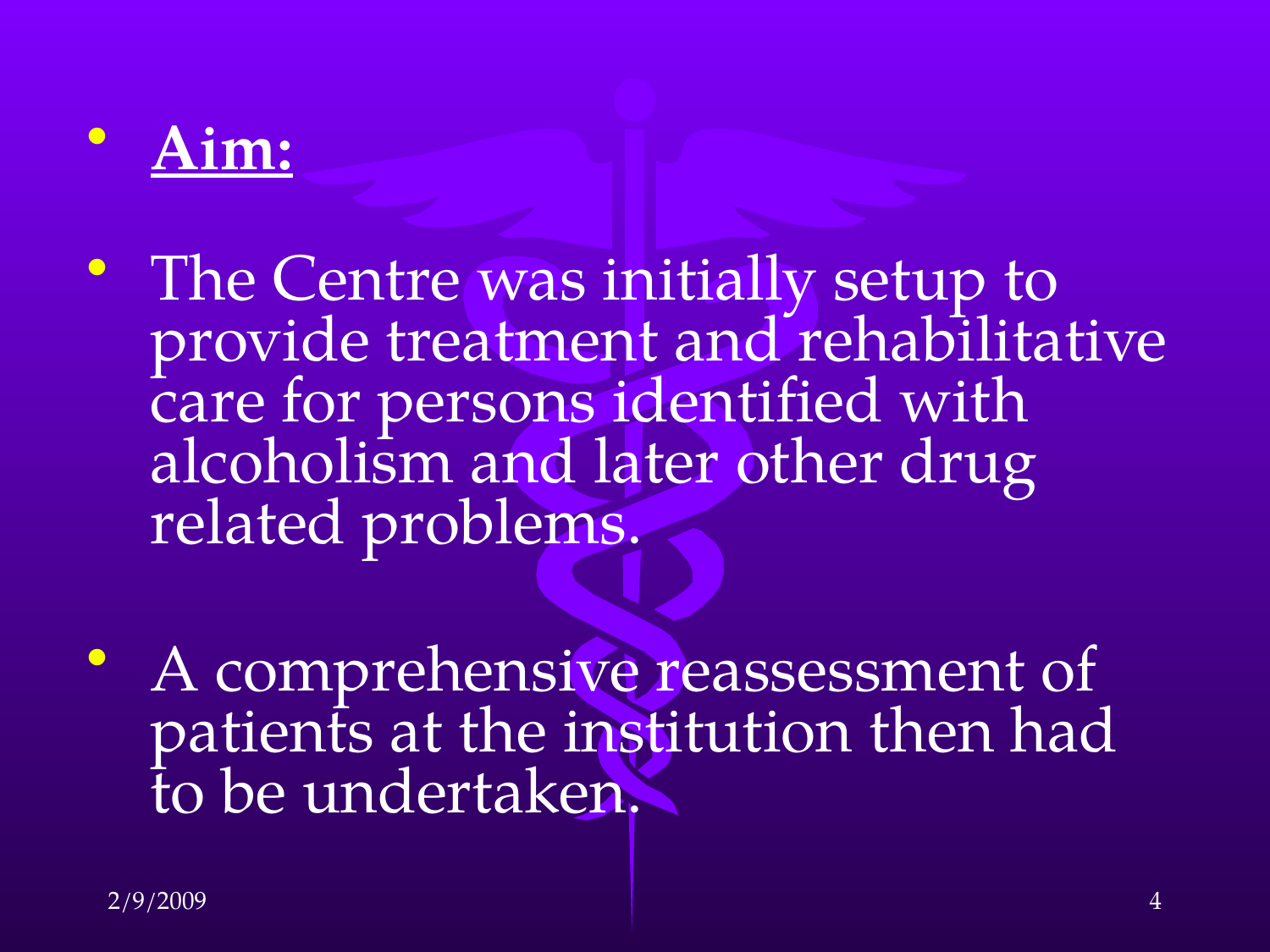

Aim:

The Centre was initially setup to provide treatment and rehabilitative care for persons identified with alcoholism and later other drug related problems.

A comprehensive reassessment of patients at the institution then had to be undertaken.

2/9/2009
4